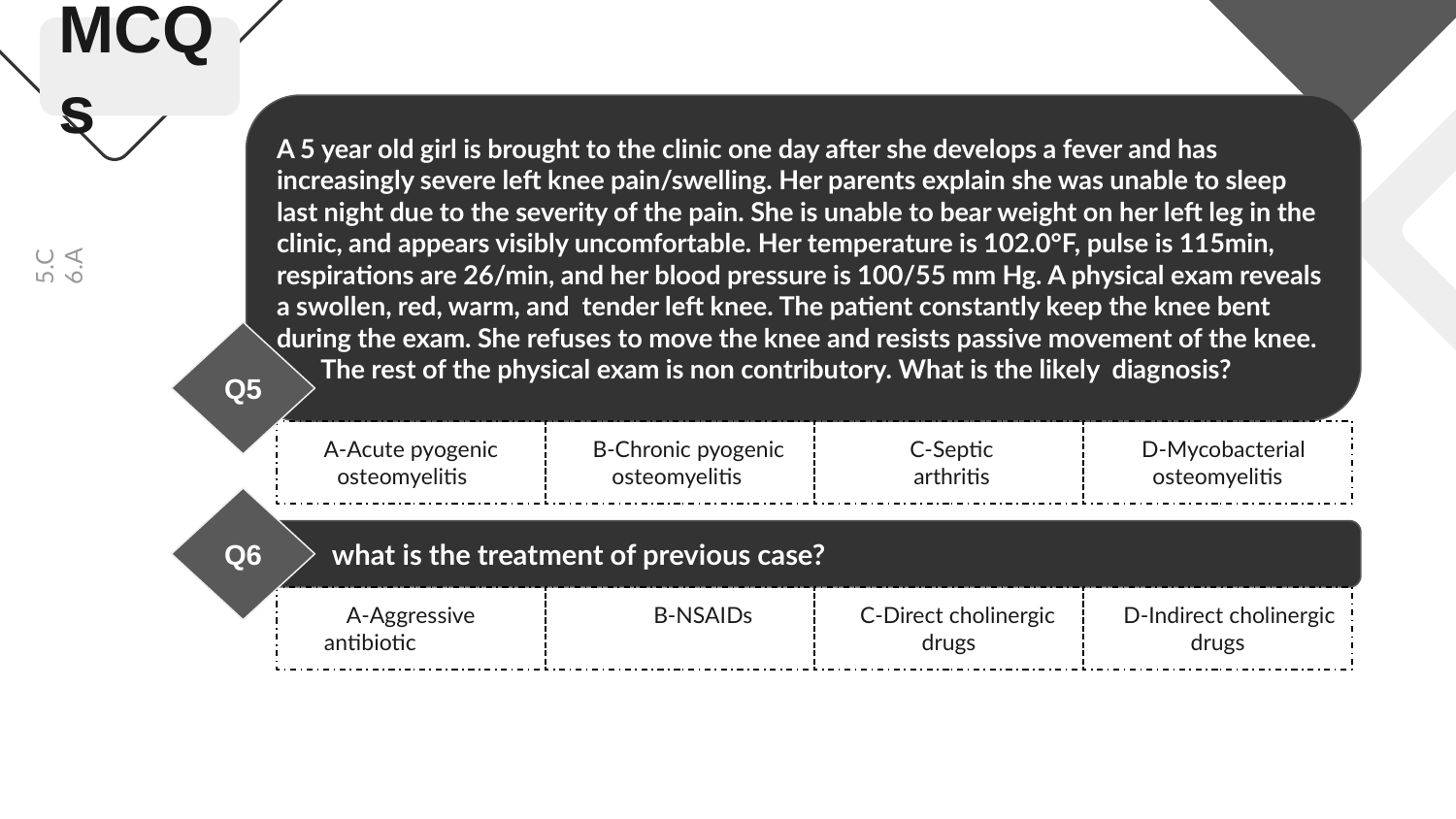

MCQs
A 5 year old girl is brought to the clinic one day after she develops a fever and has increasingly severe left knee pain/swelling. Her parents explain she was unable to sleep last night due to the severity of the pain. She is unable to bear weight on her left leg in the clinic, and appears visibly uncomfortable. Her temperature is 102.0°F, pulse is 115min, respirations are 26/min, and her blood pressure is 100/55 mm Hg. A physical exam reveals a swollen, red, warm, and  tender left knee. The patient constantly keep the knee bent during the exam. She refuses to move the knee and resists passive movement of the knee.
       The rest of the physical exam is non contributory. What is the likely  diagnosis?
Q5
A-Acute pyogenic
osteomyelitis
   B-Chronic pyogenic
osteomyelitis
 C-Septic
 arthritis
  D-Mycobacterial
osteomyelitis
5.C           6.A
Q6
          what is the treatment of previous case?
A-Aggressive
antibiotic
        B-NSAIDs

   C-Direct cholinergic
drugs
    D-Indirect cholinergic
drugs